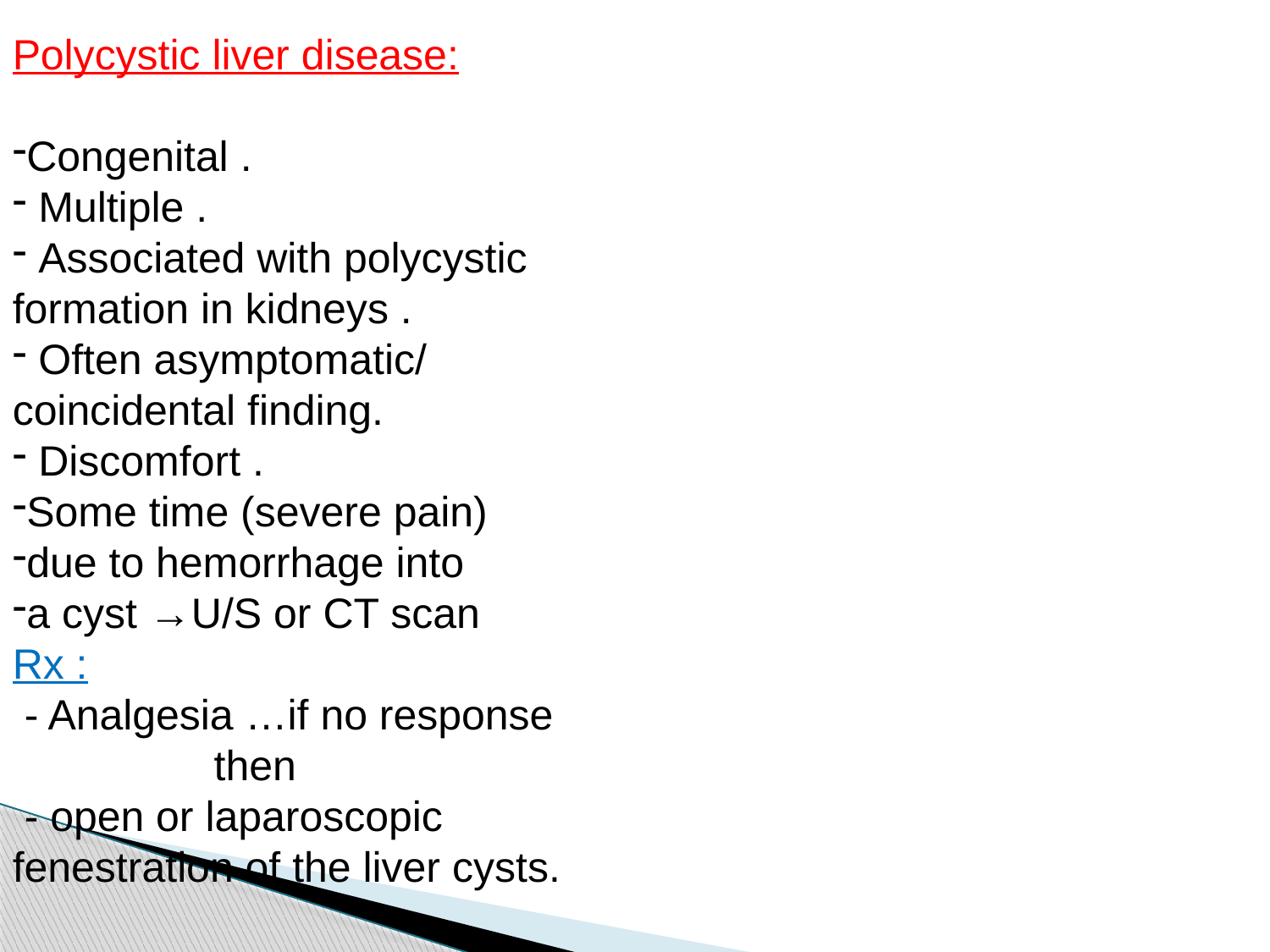

Polycystic liver disease:

Congenital .
 Multiple .
 Associated with polycystic
formation in kidneys .
 Often asymptomatic/
coincidental finding.
 Discomfort .
Some time (severe pain)
due to hemorrhage into
a cyst →U/S or CT scan
Rx :
 - Analgesia …if no response
                 then
 - open or laparoscopic
fenestration of the liver cysts.